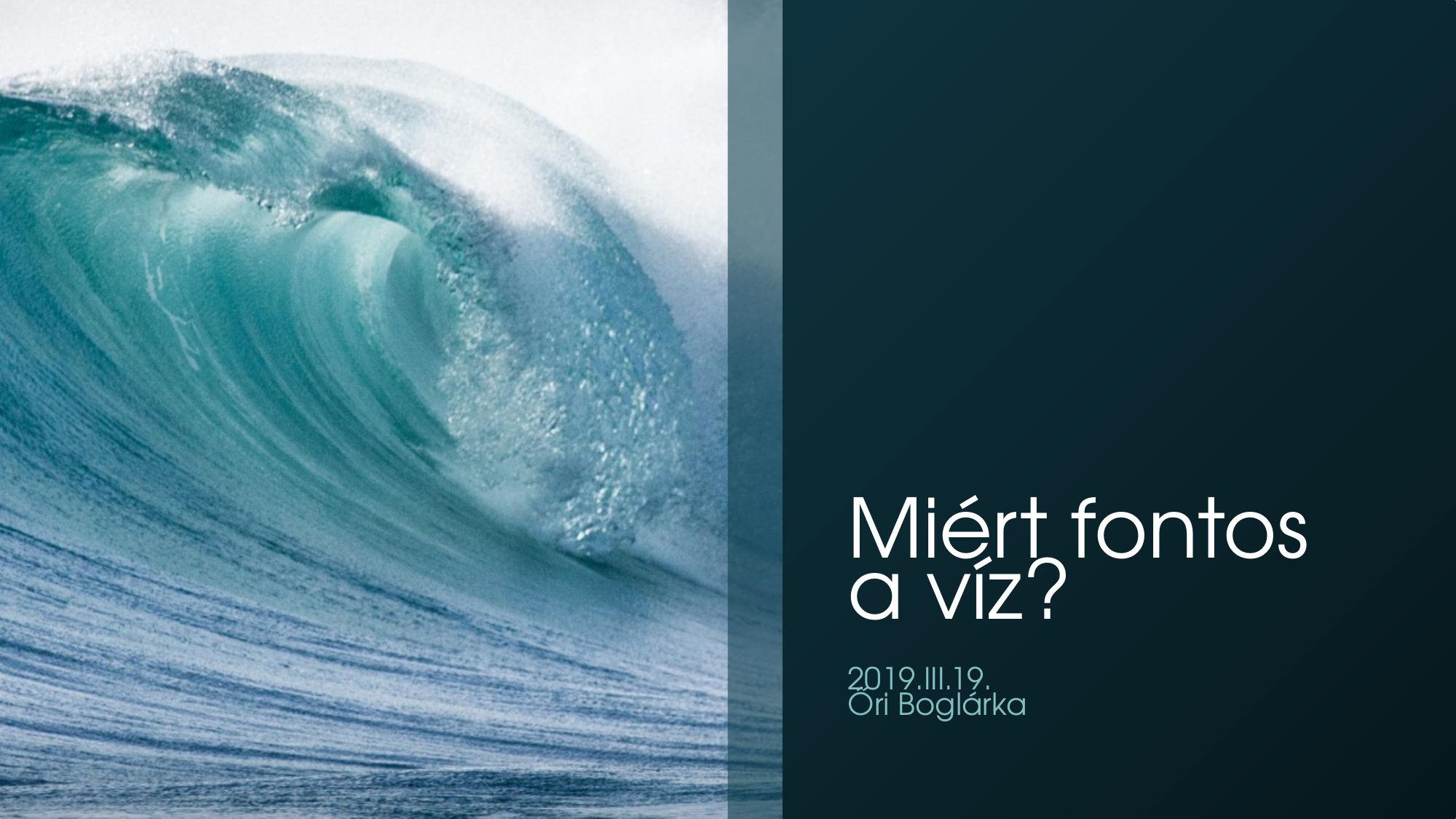

# Miért fontos a víz?
2019.III.19.
Őri Boglárka